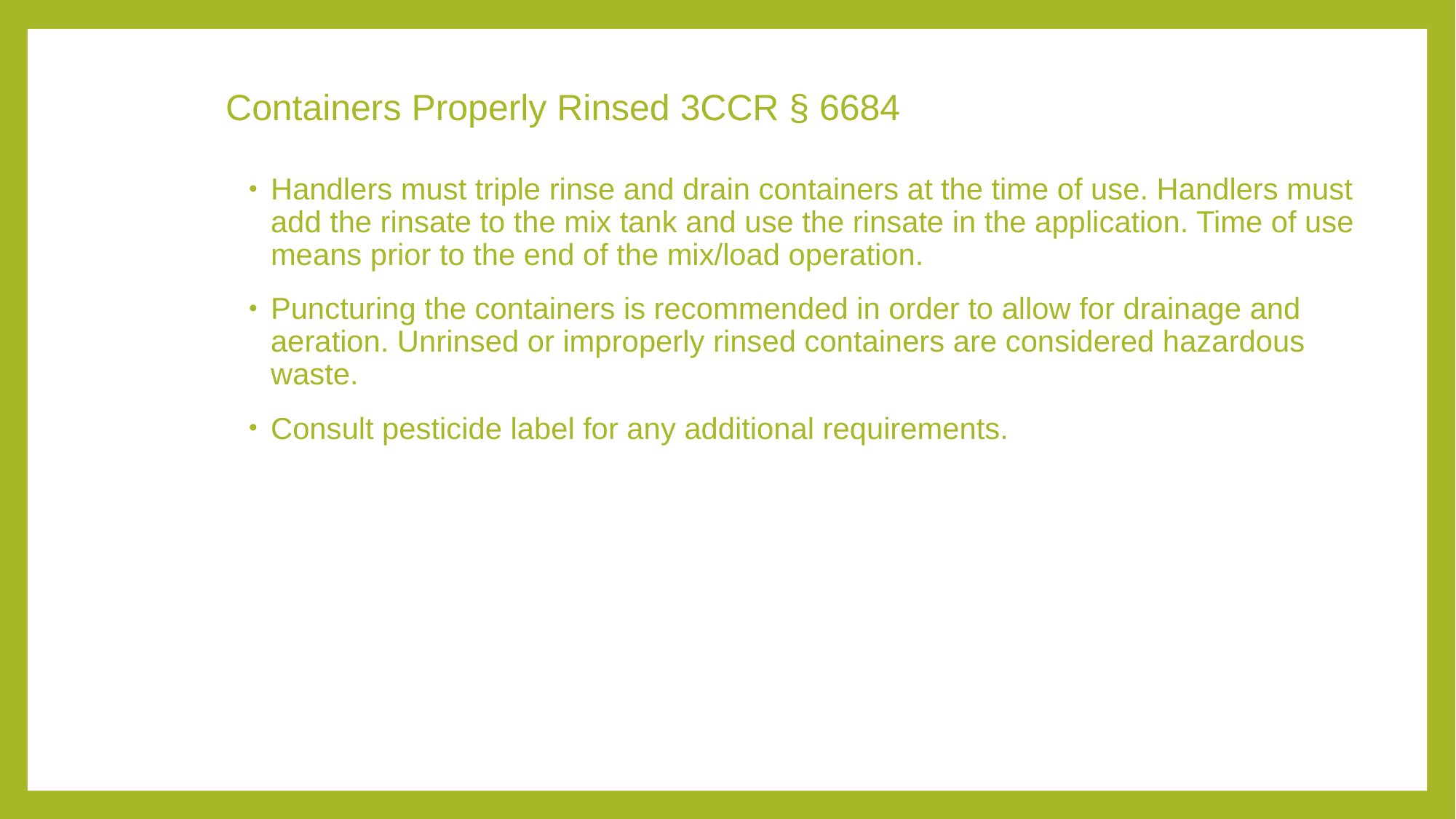

# Containers Properly Rinsed 3CCR § 6684
Handlers must triple rinse and drain containers at the time of use. Handlers must add the rinsate to the mix tank and use the rinsate in the application. Time of use means prior to the end of the mix/load operation.
Puncturing the containers is recommended in order to allow for drainage and aeration. Unrinsed or improperly rinsed containers are considered hazardous waste.
Consult pesticide label for any additional requirements.